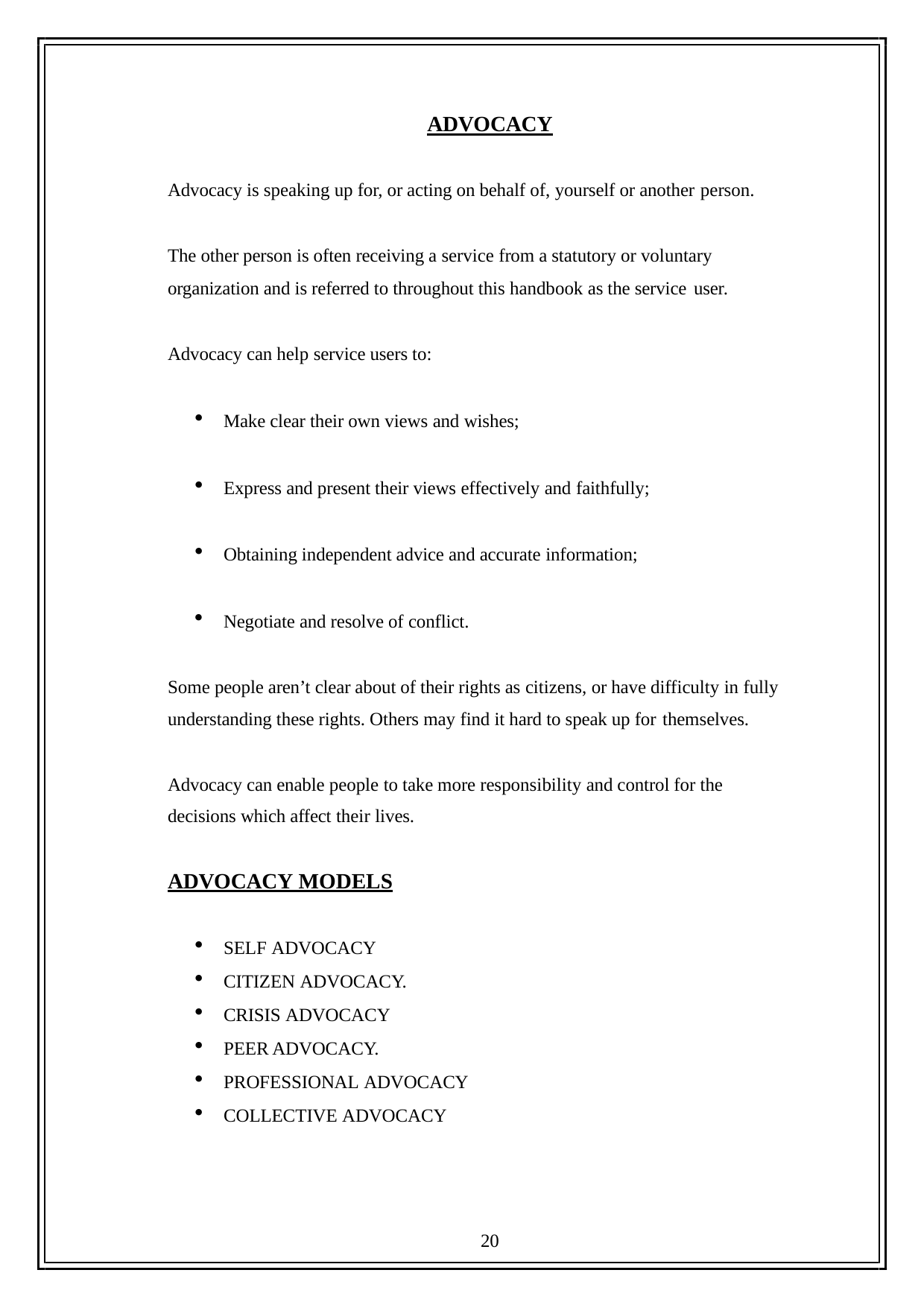

ADVOCACY

Advocacy is speaking up for, or acting on behalf of, yourself or another person.

The other person is often receiving a service from a statutory or voluntary  organization and is referred to throughout this handbook as the service user.

Advocacy can help service users to:

Make clear their own views and wishes;

Express and present their views effectively and faithfully;

Obtaining independent advice and accurate information;

Negotiate and resolve of conflict.

Some people aren’t clear about of their rights as citizens, or have difficulty in fully  understanding these rights. Others may find it hard to speak up for themselves.

Advocacy can enable people to take more responsibility and control for the  decisions which affect their lives.

ADVOCACY MODELS

SELF ADVOCACY
CITIZEN ADVOCACY.
CRISIS ADVOCACY
PEER ADVOCACY.
PROFESSIONAL ADVOCACY
COLLECTIVE ADVOCACY
20